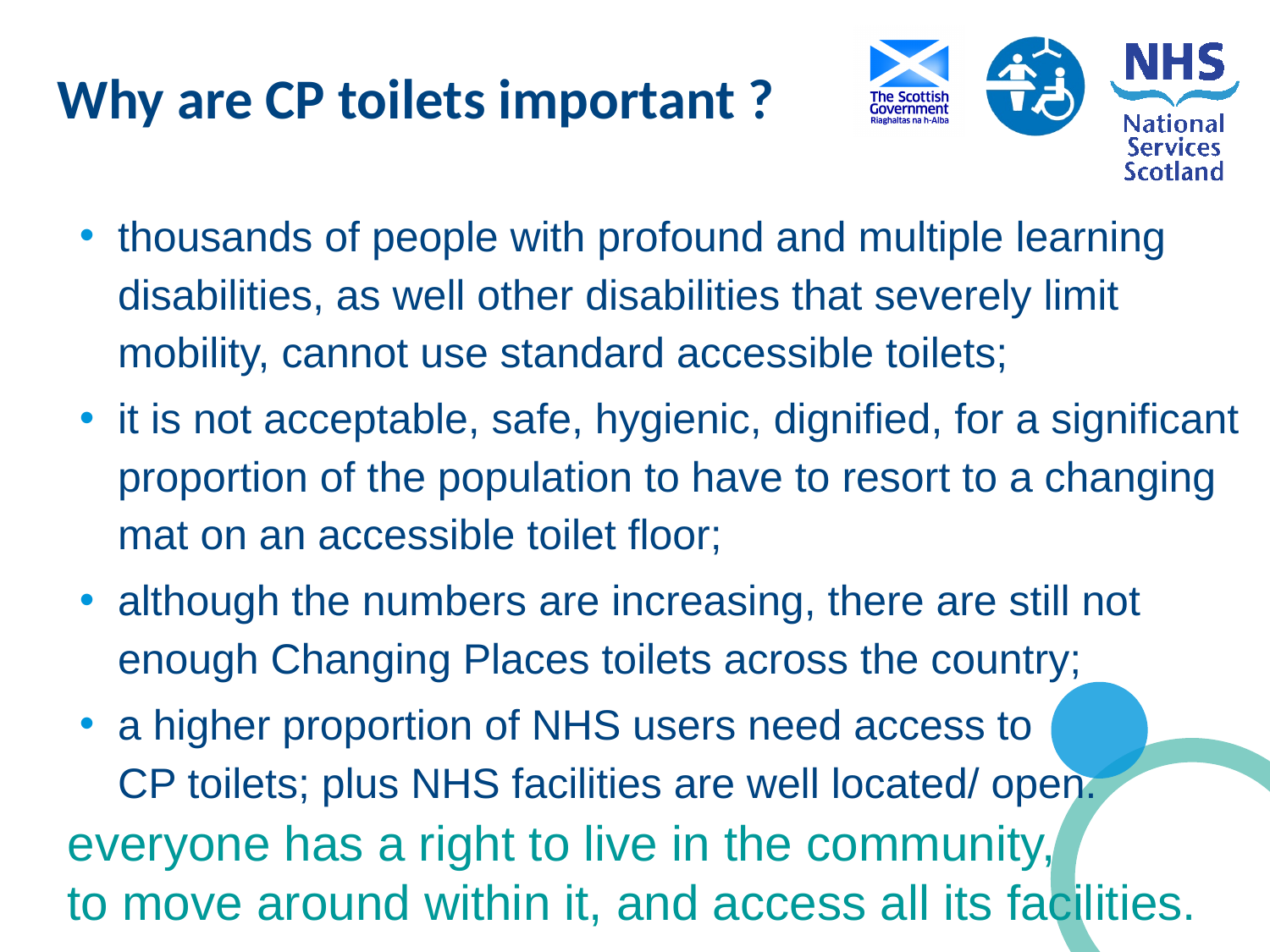

Why are CP toilets important ?
thousands of people with profound and multiple learning disabilities, as well other disabilities that severely limit mobility, cannot use standard accessible toilets;
it is not acceptable, safe, hygienic, dignified, for a significant proportion of the population to have to resort to a changing mat on an accessible toilet floor;
although the numbers are increasing, there are still not enough Changing Places toilets across the country;
a higher proportion of NHS users need access to
CP toilets; plus NHS facilities are well located/ open.
everyone has a right to live in the community,
to move around within it, and access all its facilities.